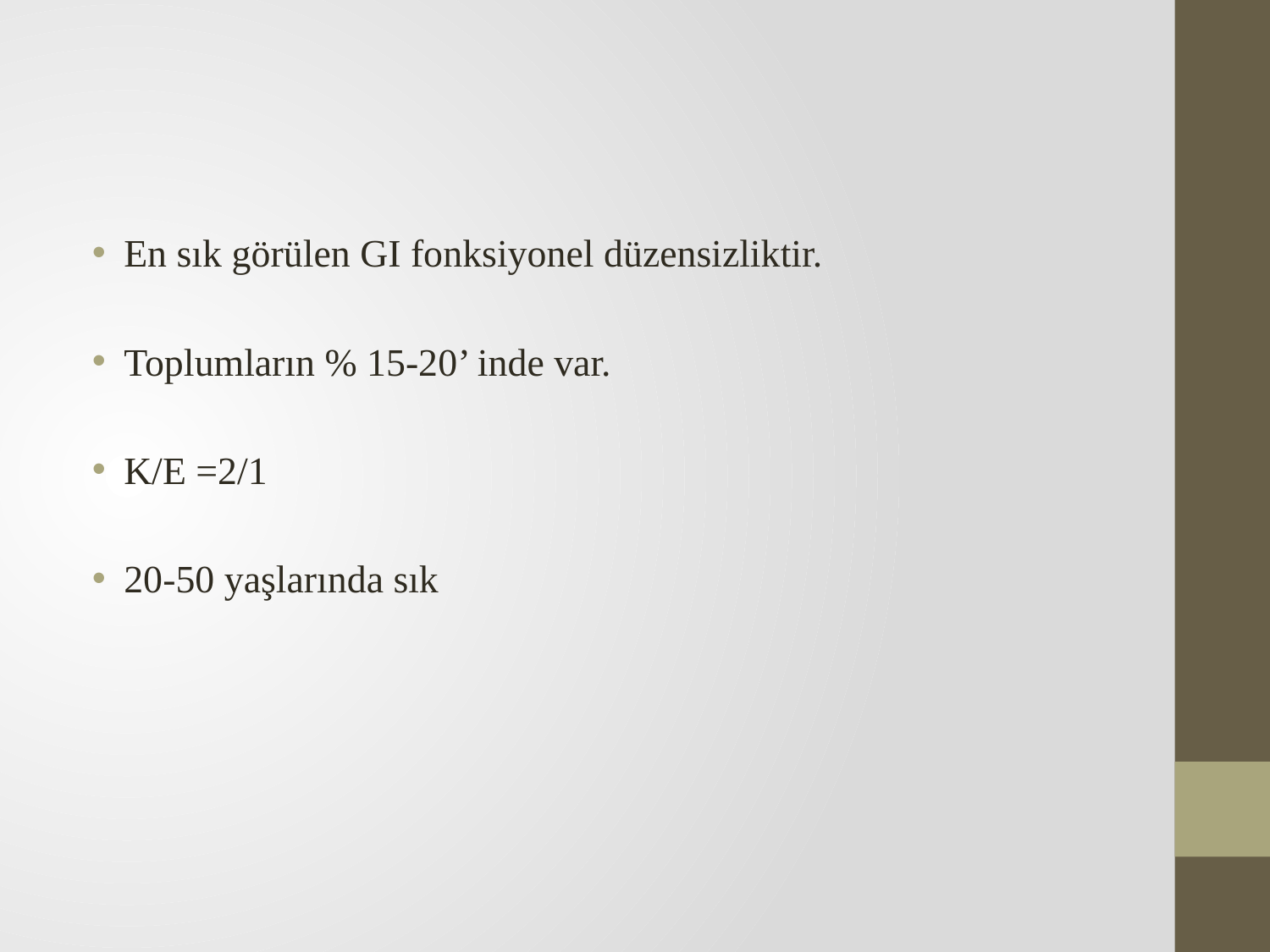

#
En sık görülen GI fonksiyonel düzensizliktir.

Toplumların % 15-20’ inde var.

K/E =2/1

20-50 yaşlarında sık